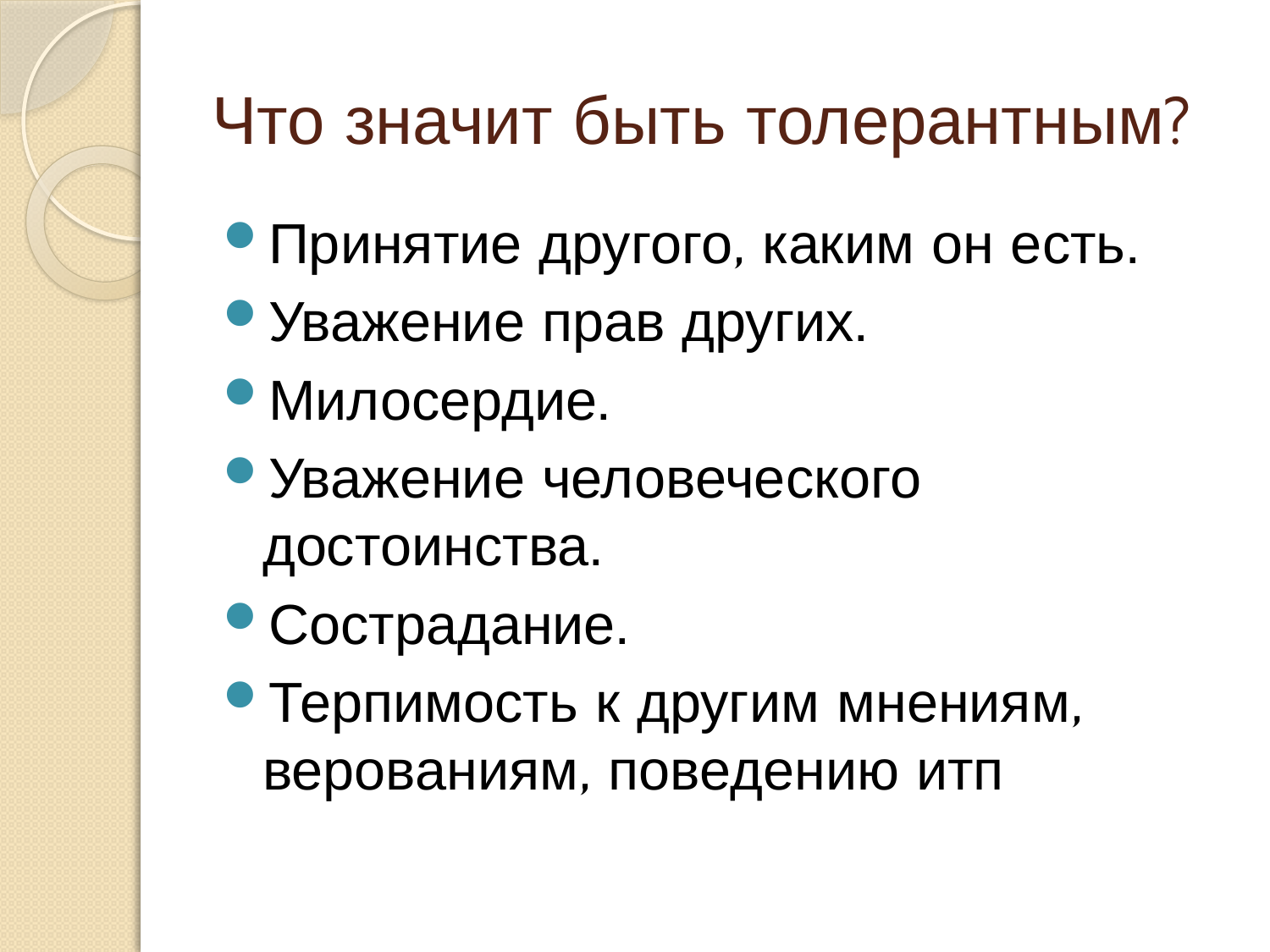

# Что значит быть толерантным?
Принятие другого, каким он есть.
Уважение прав других.
Милосердие.
Уважение человеческого достоинства.
Сострадание.
Терпимость к другим мнениям, верованиям, поведению итп